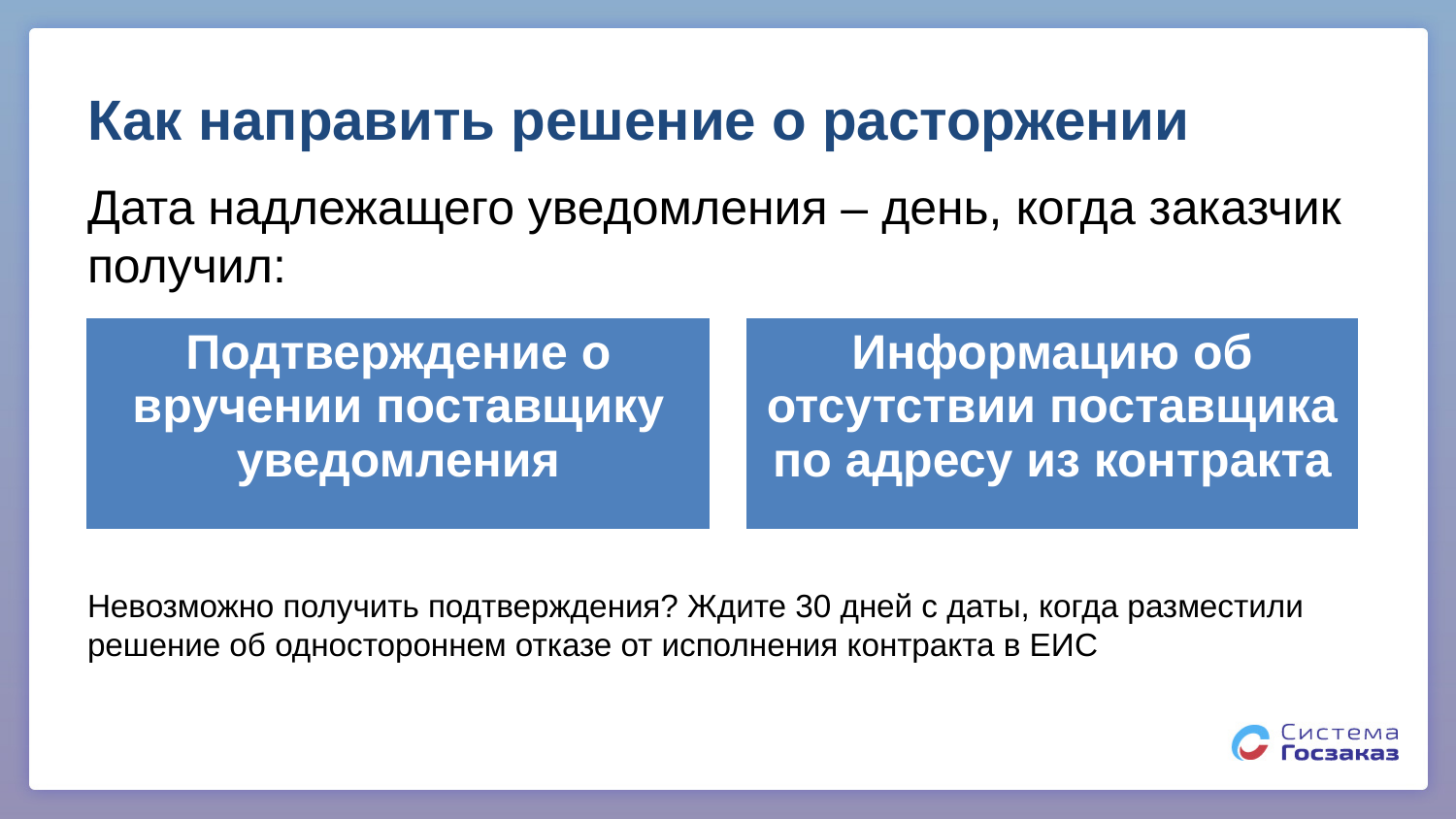

# Как направить решение о расторжении
Дата надлежащего уведомления – день, когда заказчик получил:

Невозможно получить подтверждения? Ждите 30 дней с даты, когда разместили решение об одностороннем отказе от исполнения контракта в ЕИС

| Подтверждение о вручении поставщику уведомления |  | Информацию об отсутствии поставщика по адресу из контракта |
| --- | --- | --- |